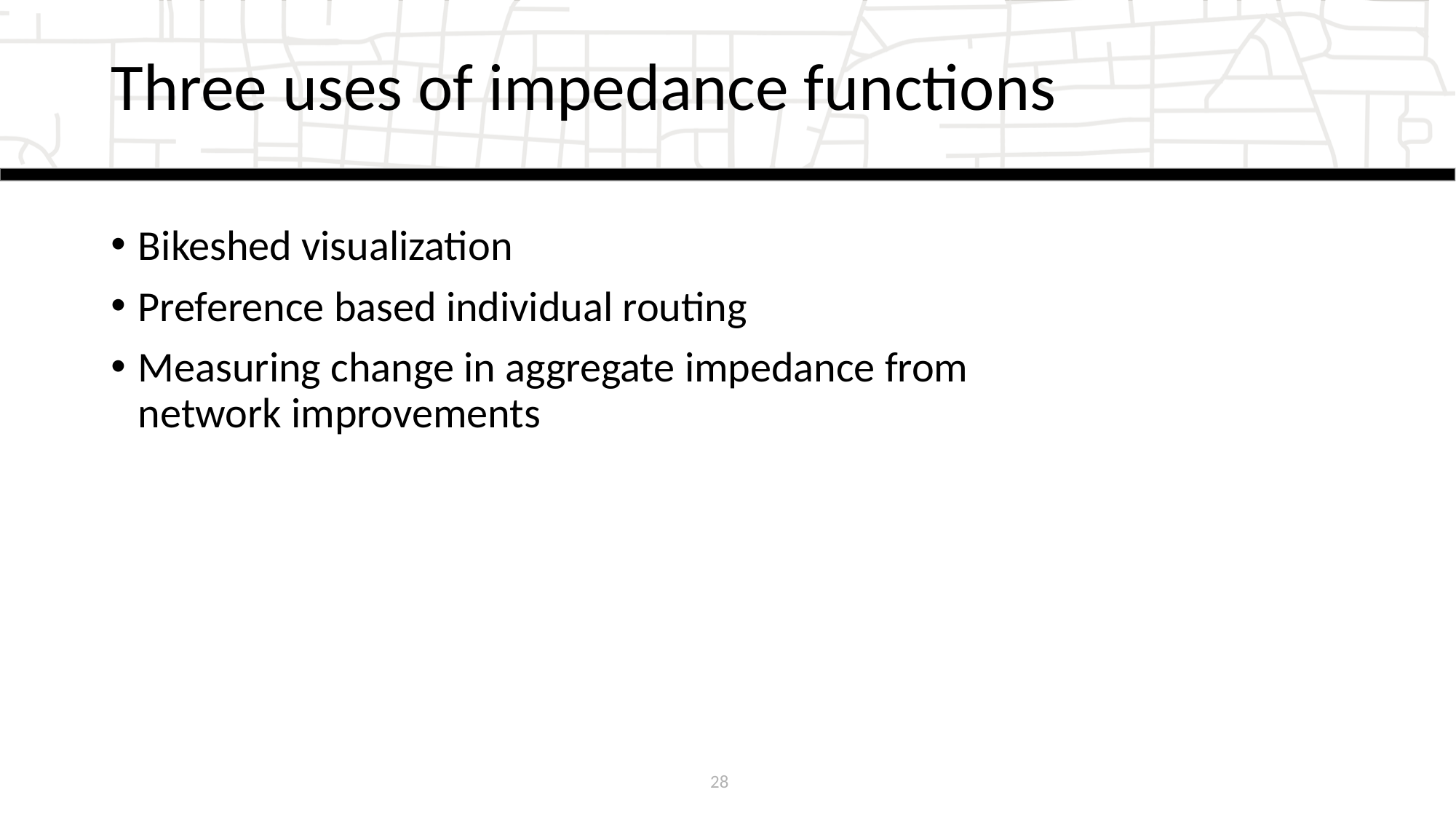

# Three uses of impedance functions
Bikeshed visualization
Preference based individual routing
Measuring change in aggregate impedance from network improvements

28